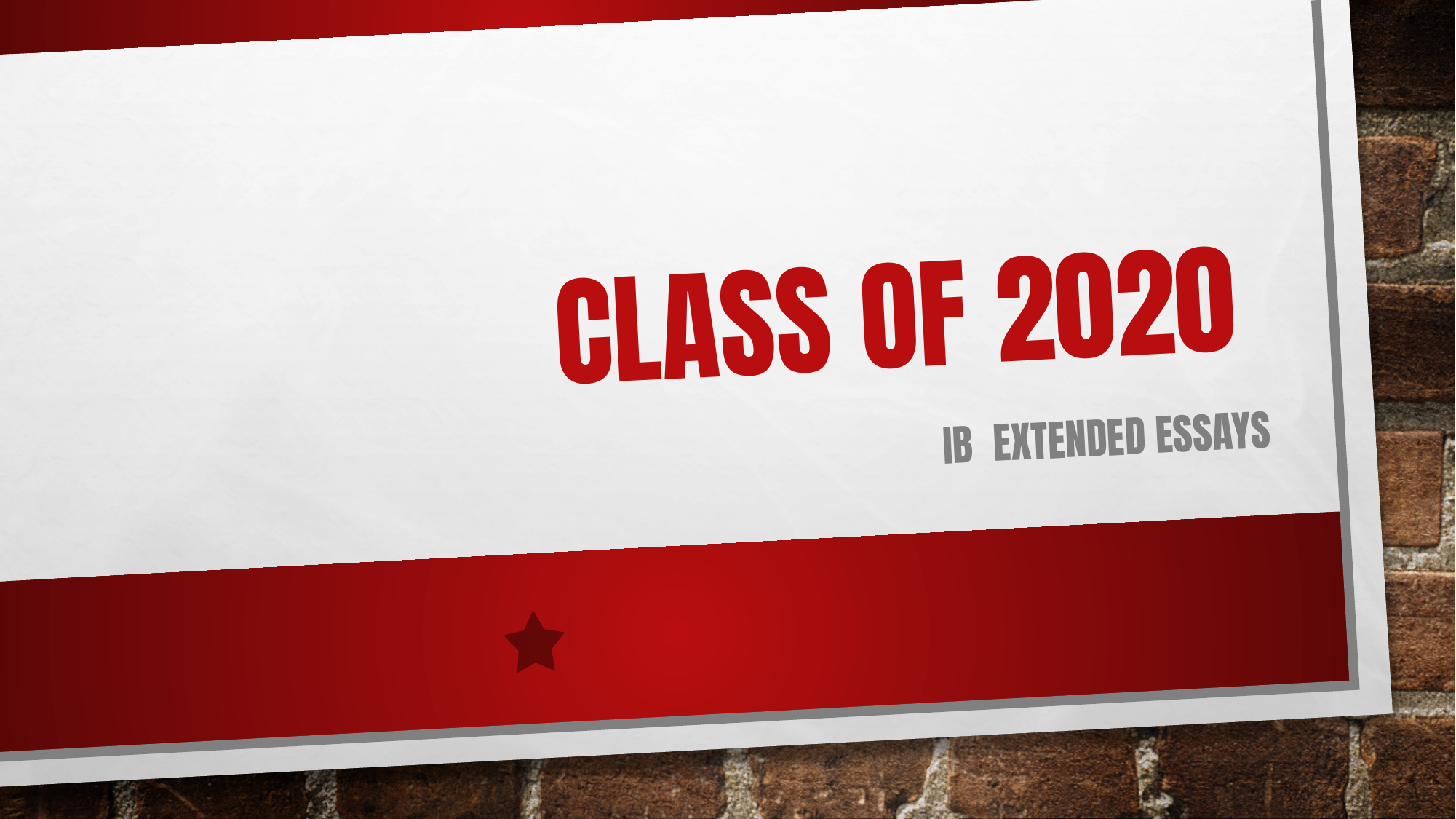

# Class of 2020
IB  Extended Essays